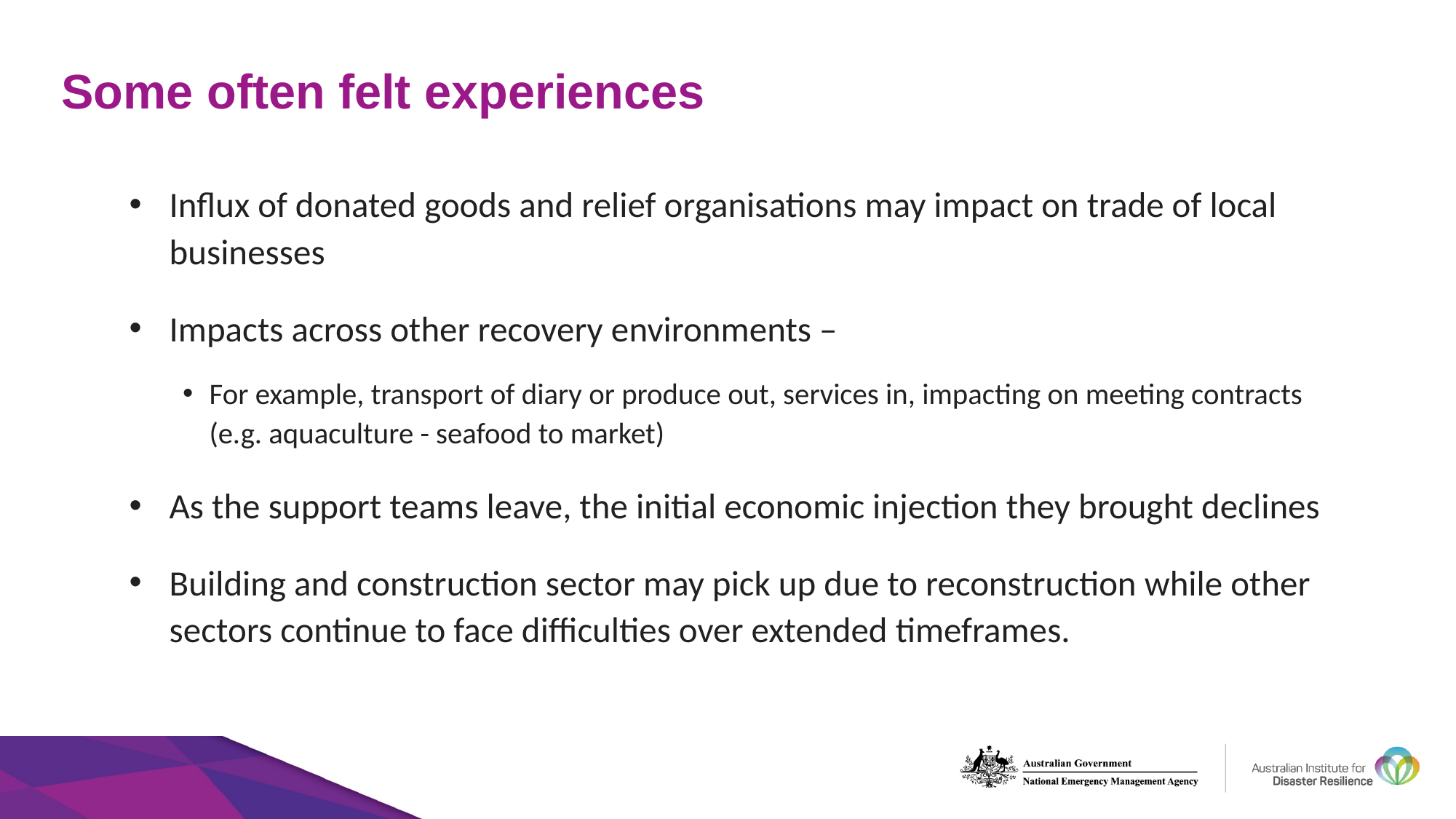

# Some often felt experiences
Influx of donated goods and relief organisations may impact on trade of local businesses
Impacts across other recovery environments –
For example, transport of diary or produce out, services in, impacting on meeting contracts (e.g. aquaculture - seafood to market)
As the support teams leave, the initial economic injection they brought declines
Building and construction sector may pick up due to reconstruction while other sectors continue to face difficulties over extended timeframes.